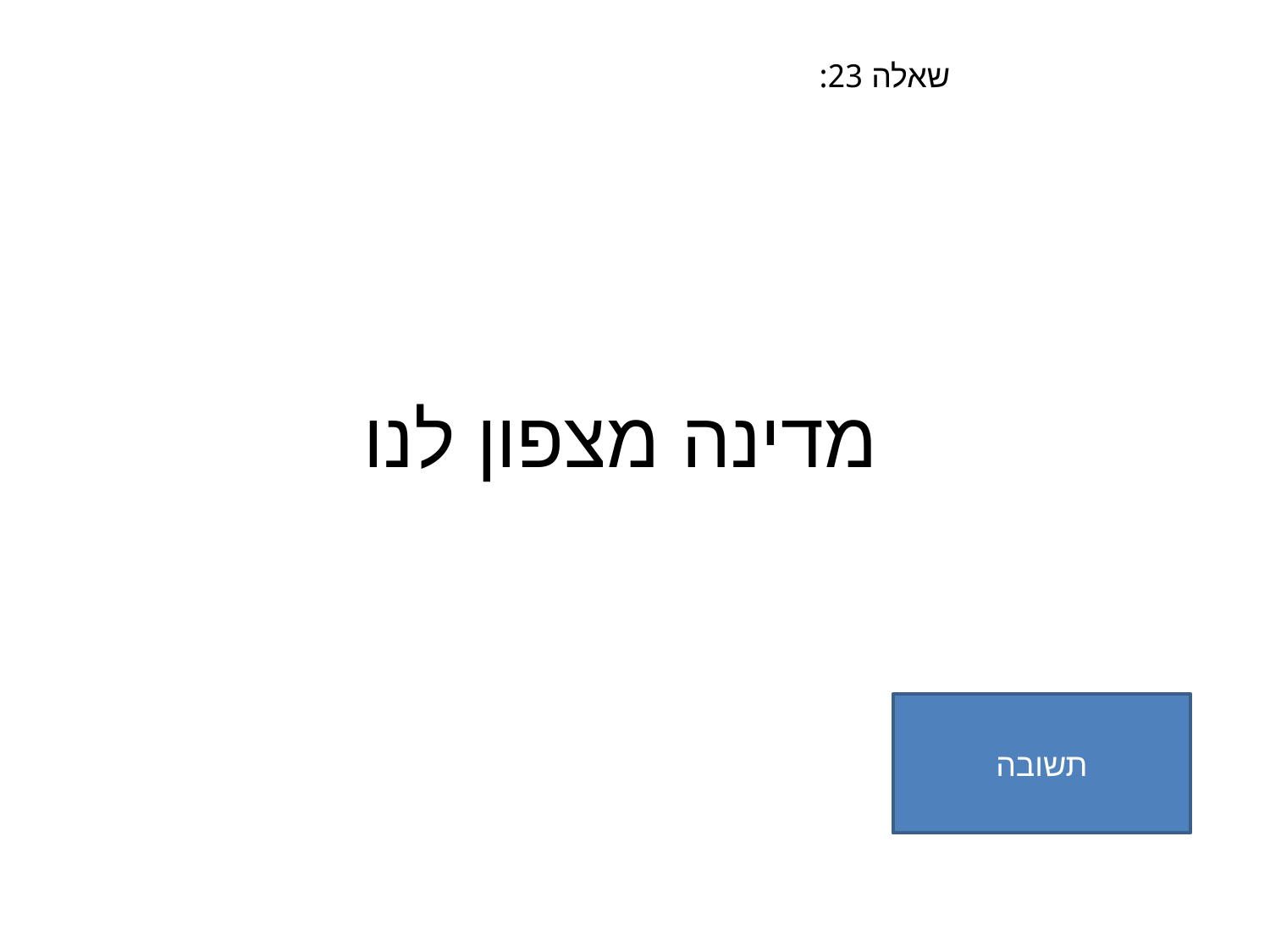

שאלה 23:
# מדינה מצפון לנו
תשובה